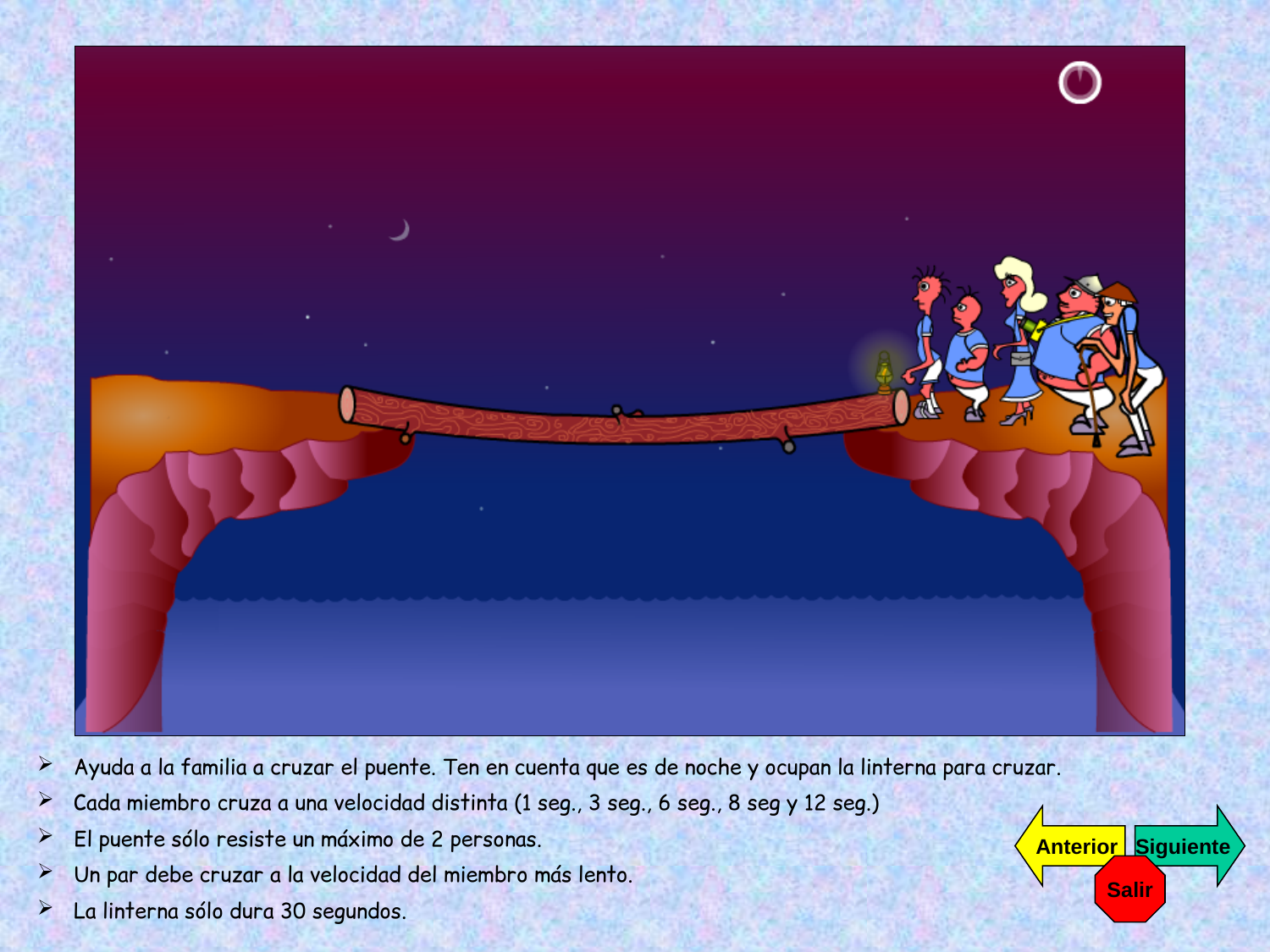

Ayuda a la familia a cruzar el puente. Ten en cuenta que es de noche y ocupan la linterna para cruzar.
 Cada miembro cruza a una velocidad distinta (1 seg., 3 seg., 6 seg., 8 seg y 12 seg.)
 El puente sólo resiste un máximo de 2 personas.
 Un par debe cruzar a la velocidad del miembro más lento.
 La linterna sólo dura 30 segundos.
Anterior
Siguiente
Salir